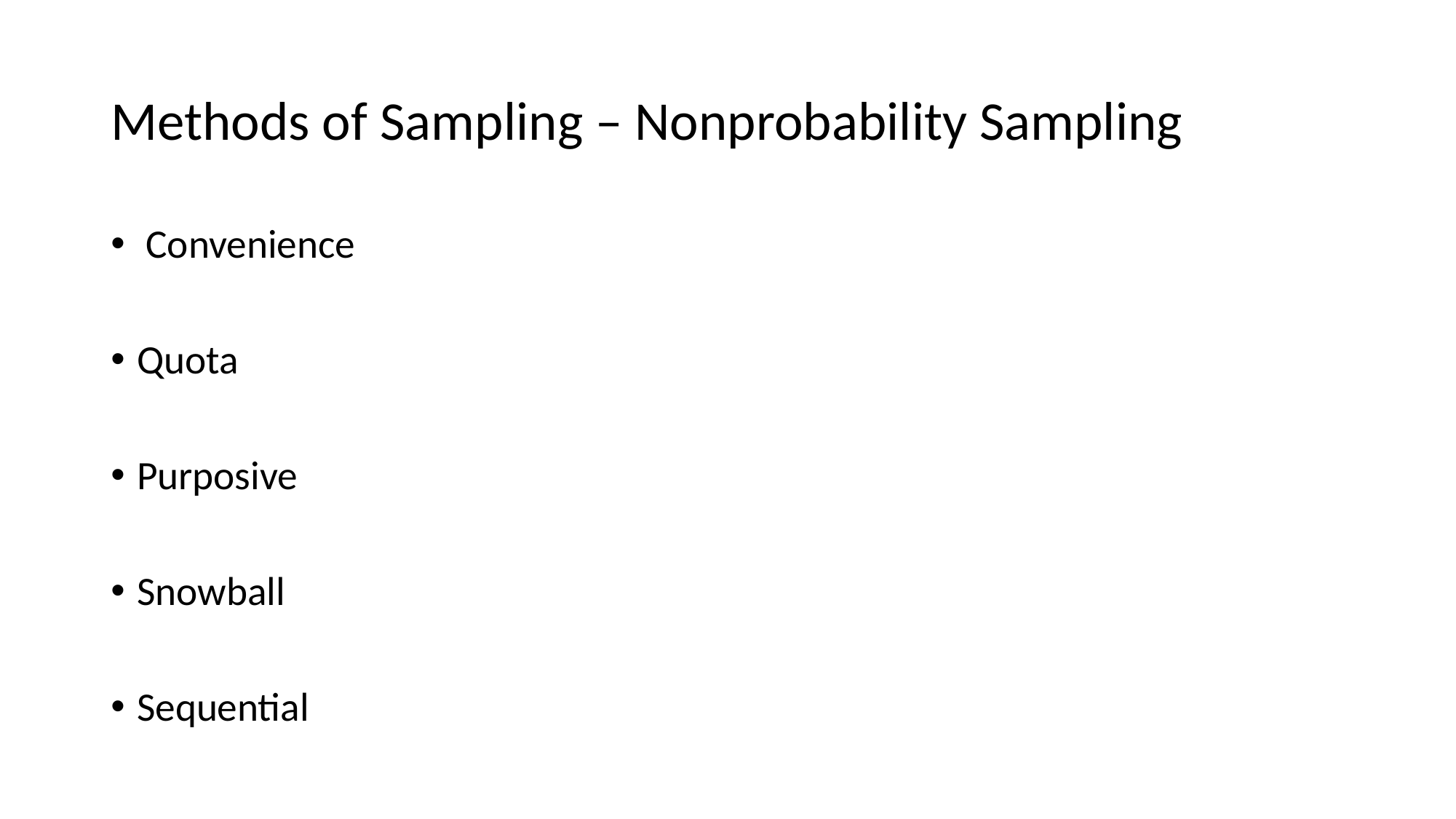

# Methods of Sampling – Nonprobability Sampling
 Convenience

Quota

Purposive

Snowball

Sequential